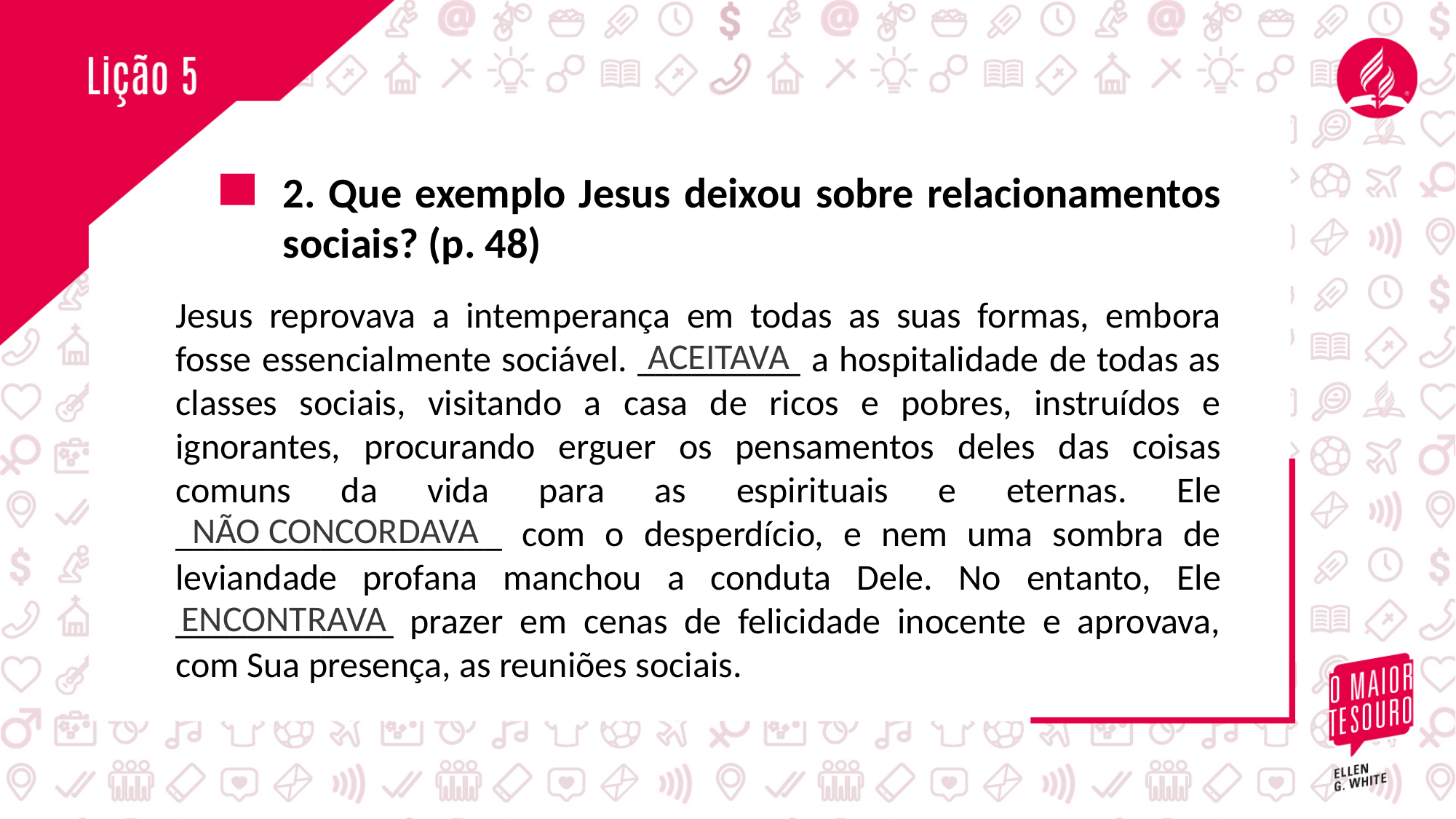

2. Que exemplo Jesus deixou sobre relacionamentos sociais? (p. 48)

Jesus reprovava a intemperança em todas as suas formas, embora fosse essencialmente sociável. _________ a hospitalidade de todas as classes sociais, visitando a casa de ricos e pobres, instruídos e ignorantes, procurando erguer os pensamentos deles das coisas comuns da vida para as espirituais e eternas. Ele __________________ com o desperdício, e nem uma sombra de leviandade profana manchou a conduta Dele. No entanto, Ele ____________ prazer em cenas de felicidade inocente e aprovava, com Sua presença, as reuniões sociais.
ACEITAVA
NÃO CONCORDAVA
ENCONTRAVA